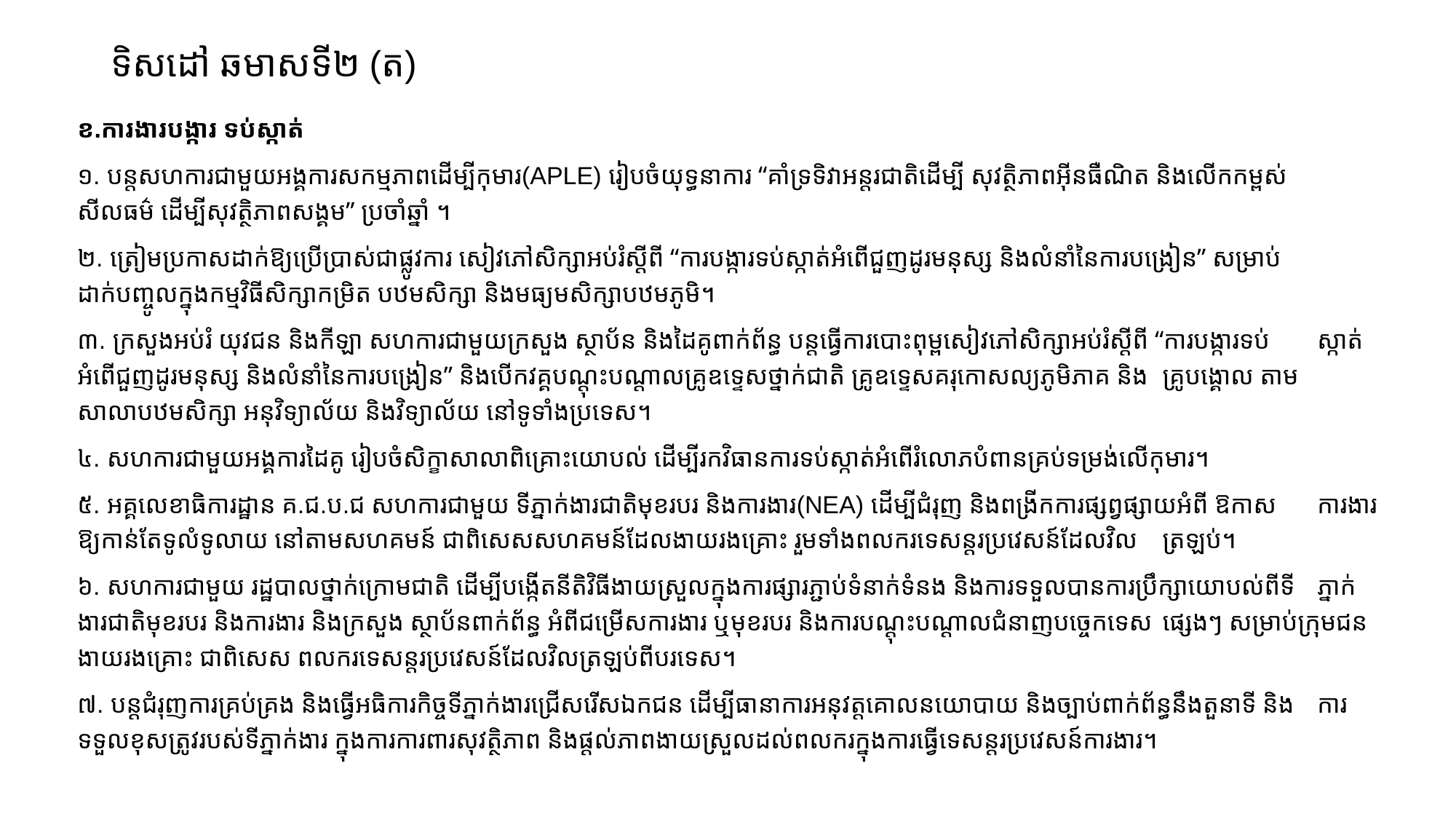

# ទិសដៅ ឆមាសទី២ (ត)
ខ.ការងារបង្ការ ទប់ស្កាត់
១. បន្តសហការជាមួយអង្គការសកម្មភាពដើម្បីកុមារ(APLE) រៀបចំយុទ្ធនាការ “គាំទ្រទិវាអន្តរជាតិដើម្បី សុវត្ថិភាពអ៊ីនធឺណិត និងលើកកម្ពស់	សីលធម៌ ដើម្បីសុវត្ថិភាពសង្គម” ប្រចាំឆ្នាំ ។
២. ត្រៀមប្រកាសដាក់ឱ្យប្រើប្រាស់ជាផ្លូវការ សៀវភៅសិក្សាអប់រំ​ស្តីពី “ការបង្ការទប់ស្កាត់អំពើជួញដូរមនុស្ស និងលំនាំនៃការបង្រៀន” សម្រាប់	ដាក់បញ្ចូលក្នុងកម្មវិធីសិក្សាកម្រិត បឋមសិក្សា និងមធ្យមសិក្សាបឋមភូមិ។
៣. ក្រសួងអប់រំ យុវជន និងកីឡា សហការជាមួយក្រសួង ស្ថាប័ន និងដៃគូពាក់ព័ន្ធ បន្តធ្វើការបោះពុម្ពសៀវភៅសិក្សាអប់រំ​ស្តីពី “ការបង្ការទប់	ស្កាត់អំពើជួញដូរមនុស្ស និងលំនាំនៃការបង្រៀន” និងបើកវគ្គ​បណ្តុះបណ្តាលគ្រូឧទ្ទេសថ្នាក់ជាតិ គ្រូឧទ្ទេសគរុកោសល្យភូមិភាគ និង	គ្រូបង្គោល តាមសាលាបឋមសិក្សា អនុវិទ្យាល័យ និងវិទ្យាល័យ នៅទូទាំងប្រទេស។
៤. សហការជាមួយអង្គការដៃគូ រៀបចំសិក្ខាសាលាពិគ្រោះយោបល់ ដើម្បីរកវិធានការទប់ស្កាត់អំពើរំលោភបំពានគ្រប់ទម្រង់លើកុមារ។
៥. អគ្គលេខាធិការដ្ឋាន គ.ជ.ប.ជ សហការជាមួយ ទីភ្នាក់ងារជាតិមុខរបរ និងការងារ(NEA) ដើម្បីជំរុញ និងពង្រីកការផ្សព្វផ្សាយអំពី ឱកាស	ការងារឱ្យកាន់តែទូលំទូលាយ នៅតាមសហគមន៍ ជាពិសេសសហគមន៍ដែលងាយរងគ្រោះ រួមទាំងពលករទេសន្តរប្រវេសន៍ដែលវិល	ត្រឡប់។
៦. សហការជាមួយ រដ្ឋបាលថ្នាក់ក្រោមជាតិ ដើម្បីបង្កើតនីតិវិធីងាយស្រួលក្នុងការផ្សារភ្ជាប់ទំនាក់ទំនង និងការទទួលបានការប្រឹក្សាយោបល់ពីទី	ភ្នាក់​ងារជាតិមុខរបរ និងការងារ និងក្រសួង ស្ថាប័នពាក់ព័ន្ធ អំពីជម្រើសការងារ ឬមុខរបរ និងការបណ្ដុះបណ្ដាលជំនាញបច្ចេកទេស	ផ្សេងៗ សម្រាប់ក្រុមជនងាយរងគ្រោះ ជាពិសេស ពលករទេសន្តរប្រវេសន៍ដែលវិលត្រឡប់ពីបរទេស។
៧.​ បន្តជំរុញការគ្រប់គ្រង និងធ្វើអធិការកិច្ចទីភ្នាក់ងារជ្រើសរើសឯកជន ដើម្បីធានាការអនុវត្តគោលនយោបាយ និងច្បាប់ពាក់ព័ន្ធនឹងតួនាទី និង	ការទទួលខុសត្រូវរ​បស់ទីភ្នាក់ងារ ក្នុងការការពារសុវត្ថិភាព និងផ្ដល់ភាព​ងាយស្រួលដល់ពលករក្នុងការធ្វើទេសន្តរប្រវេសន៍ការងារ។